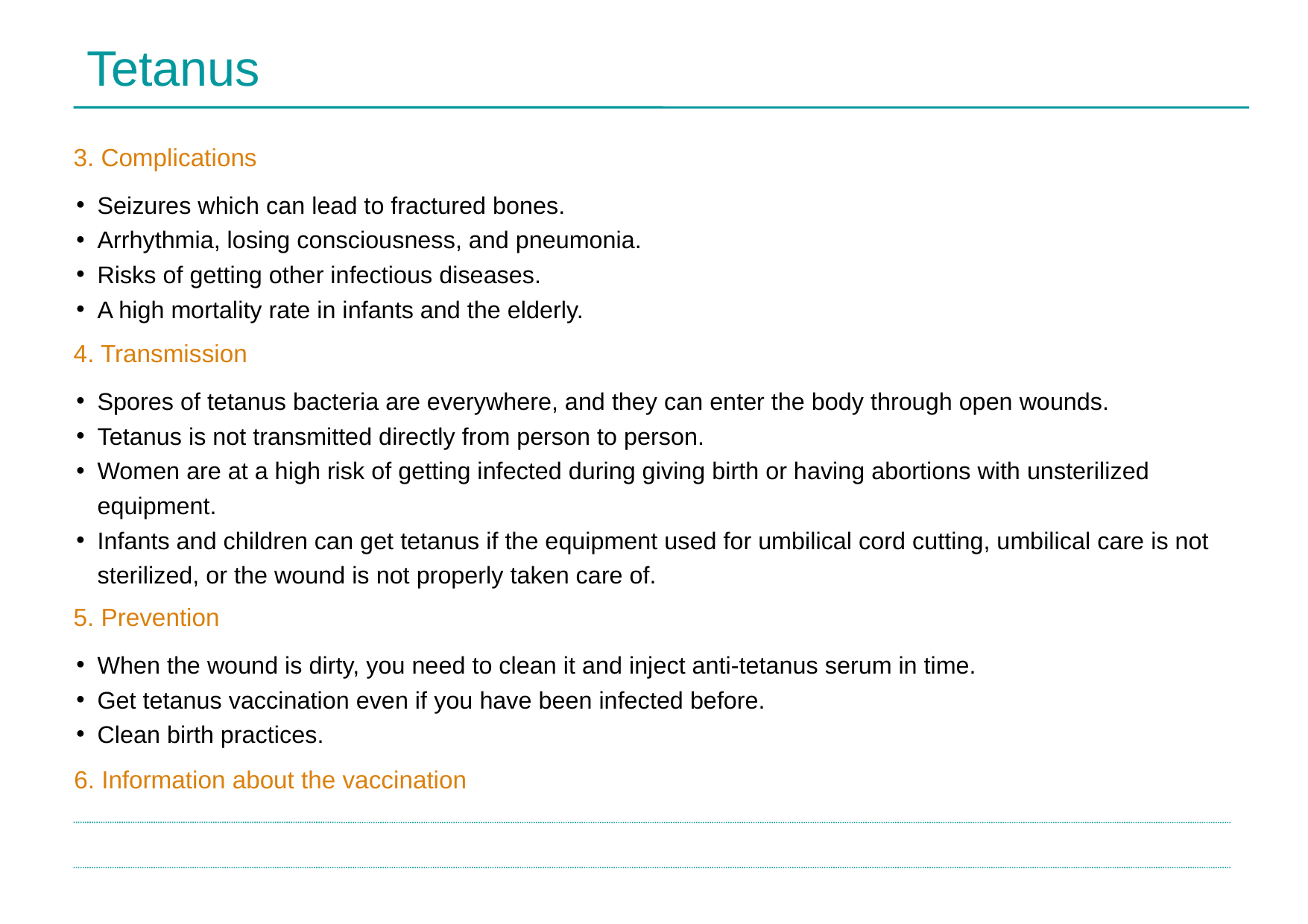

Tetanus

3. Complications
Seizures which can lead to fractured bones.
Arrhythmia, losing consciousness, and pneumonia.
Risks of getting other infectious diseases.
A high mortality rate in infants and the elderly.
4. Transmission
Spores of tetanus bacteria are everywhere, and they can enter the body through open wounds.
Tetanus is not transmitted directly from person to person.
Women are at a high risk of getting infected during giving birth or having abortions with unsterilized equipment.
Infants and children can get tetanus if the equipment used for umbilical cord cutting, umbilical care is not sterilized, or the wound is not properly taken care of.
5. Prevention
When the wound is dirty, you need to clean it and inject anti-tetanus serum in time.
Get tetanus vaccination even if you have been infected before.
Clean birth practices.
6. Information about the vaccination